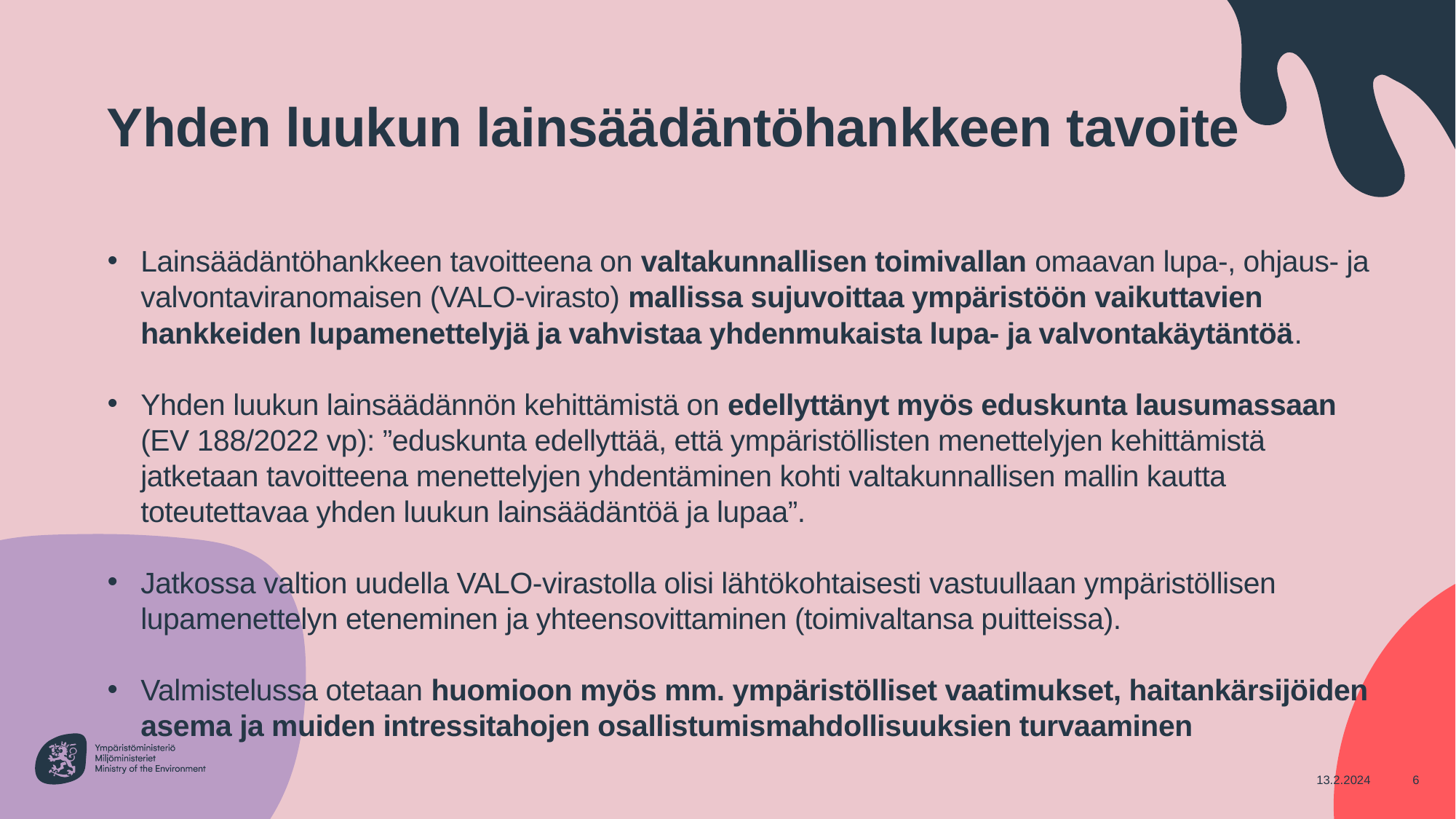

# Yhden luukun lainsäädäntöhankkeen tavoite
Lainsäädäntöhankkeen tavoitteena on valtakunnallisen toimivallan omaavan lupa-, ohjaus- ja valvontaviranomaisen (VALO-virasto) mallissa sujuvoittaa ympäristöön vaikuttavien hankkeiden lupamenettelyjä ja vahvistaa yhdenmukaista lupa- ja valvontakäytäntöä.

Yhden luukun lainsäädännön kehittämistä on edellyttänyt myös eduskunta lausumassaan (EV 188/2022 vp): ”eduskunta edellyttää, että ympäristöllisten menettelyjen kehittämistä jatketaan tavoitteena menettelyjen yhdentäminen kohti valtakunnallisen mallin kautta toteutettavaa yhden luukun lainsäädäntöä ja lupaa”.

Jatkossa valtion uudella VALO-virastolla olisi lähtökohtaisesti vastuullaan ympäristöllisen lupamenettelyn eteneminen ja yhteensovittaminen (toimivaltansa puitteissa).

Valmistelussa otetaan huomioon myös mm. ympäristölliset vaatimukset, haitankärsijöiden asema ja muiden intressitahojen osallistumismahdollisuuksien turvaaminen
13.2.2024
6